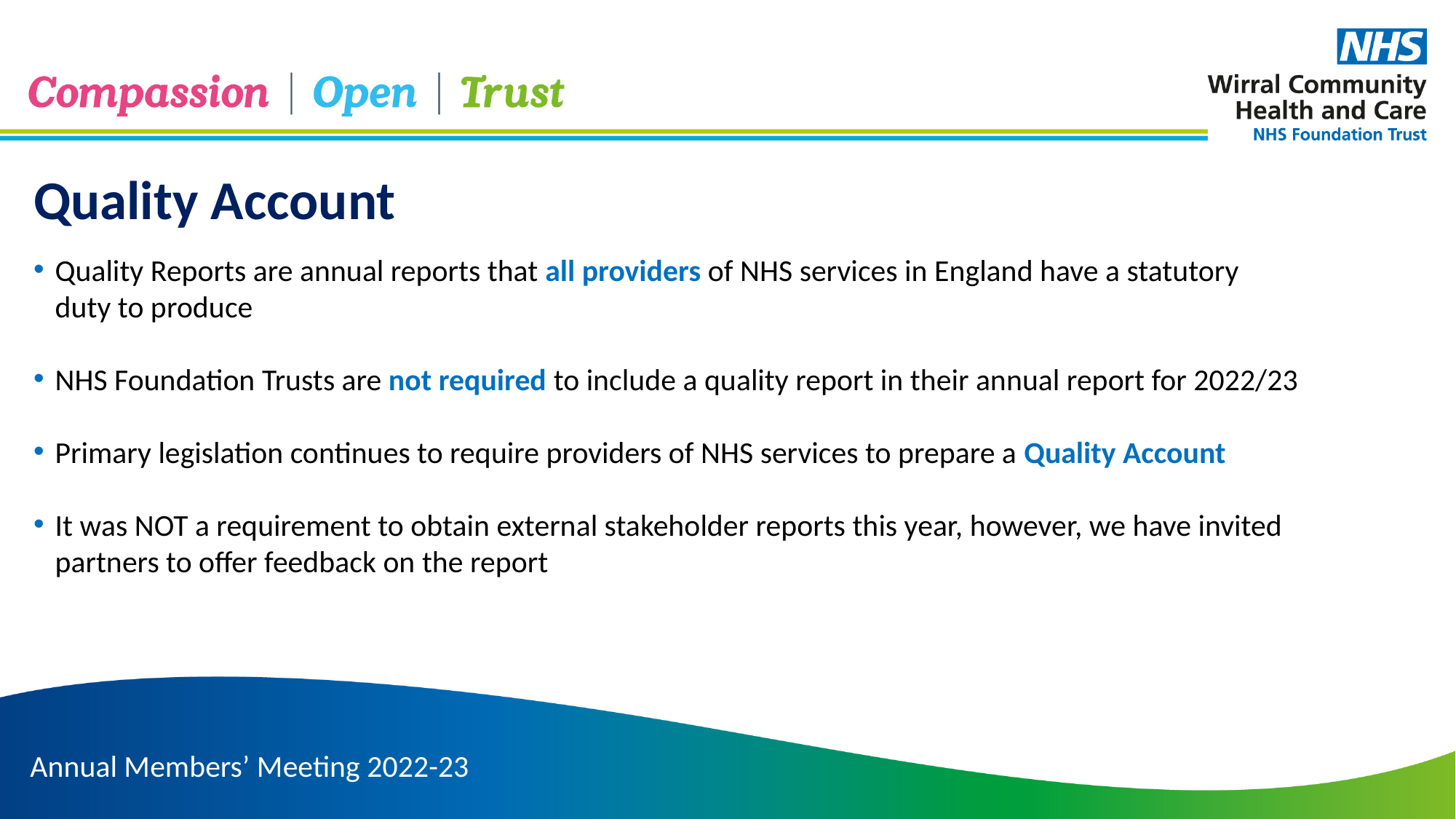

Quality Account
Quality Reports are annual reports that all providers of NHS services in England have a statutory
duty to produce

NHS Foundation Trusts are not required to include a quality report in their annual report for 2022/23

Primary legislation continues to require providers of NHS services to prepare a Quality Account

It was NOT a requirement to obtain external stakeholder reports this year, however, we have invited
partners to offer feedback on the report
Annual Members’ Meeting 2022-23